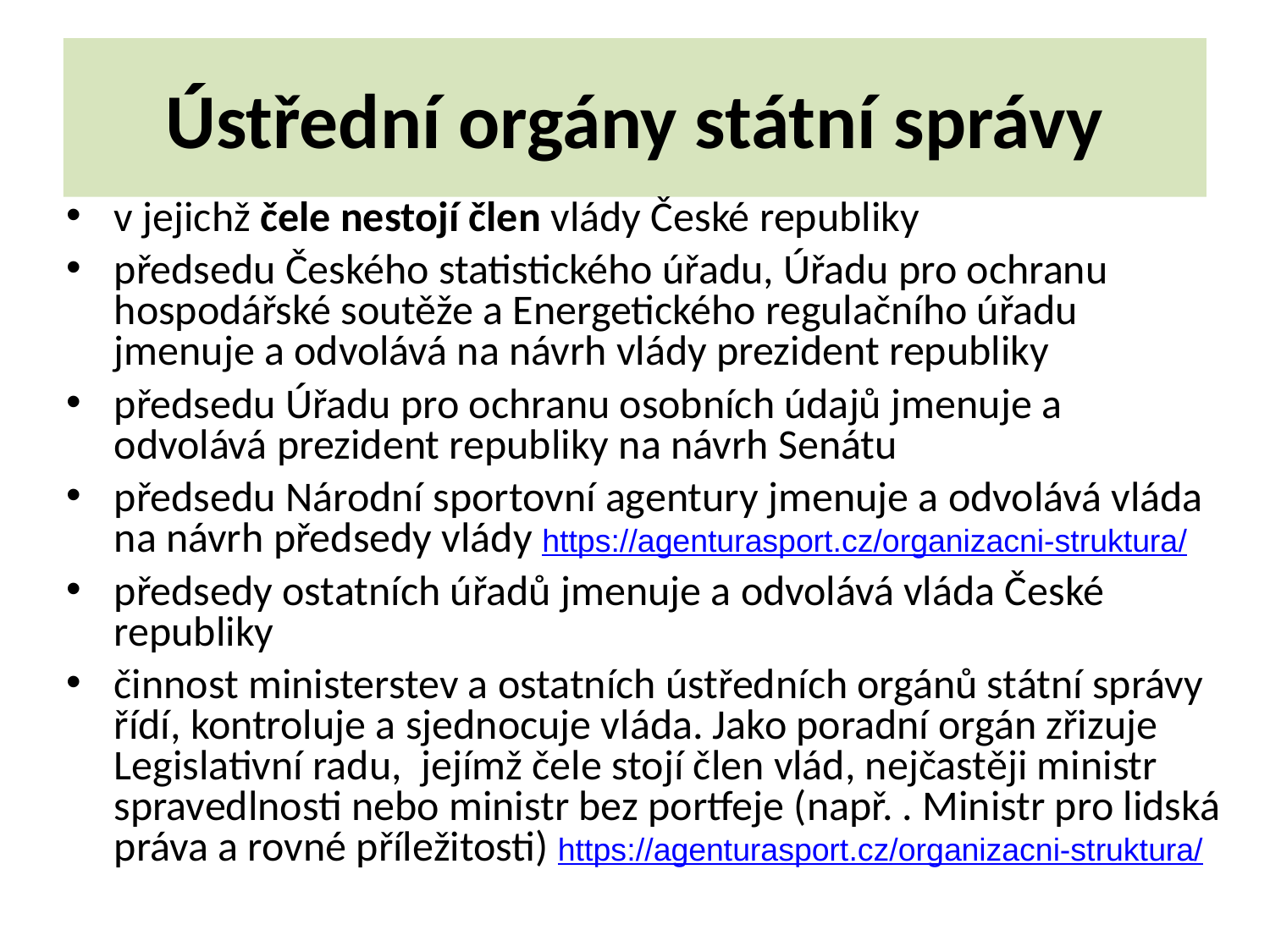

Ústřední orgány státní správy
v jejichž čele nestojí člen vlády České republiky
předsedu Českého statistického úřadu, Úřadu pro ochranu hospodářské soutěže a Energetického regulačního úřadu jmenuje a odvolává na návrh vlády prezident republiky
předsedu Úřadu pro ochranu osobních údajů jmenuje a odvolává prezident republiky na návrh Senátu
předsedu Národní sportovní agentury jmenuje a odvolává vláda na návrh předsedy vlády https://agenturasport.cz/organizacni-struktura/
předsedy ostatních úřadů jmenuje a odvolává vláda České republiky
činnost ministerstev a ostatních ústředních orgánů státní správy řídí, kontroluje a sjednocuje vláda. Jako poradní orgán zřizuje Legislativní radu,  jejímž čele stojí člen vlád, nejčastěji ministr spravedlnosti nebo ministr bez portfeje (např. . Ministr pro lidská práva a rovné příležitosti) https://agenturasport.cz/organizacni-struktura/